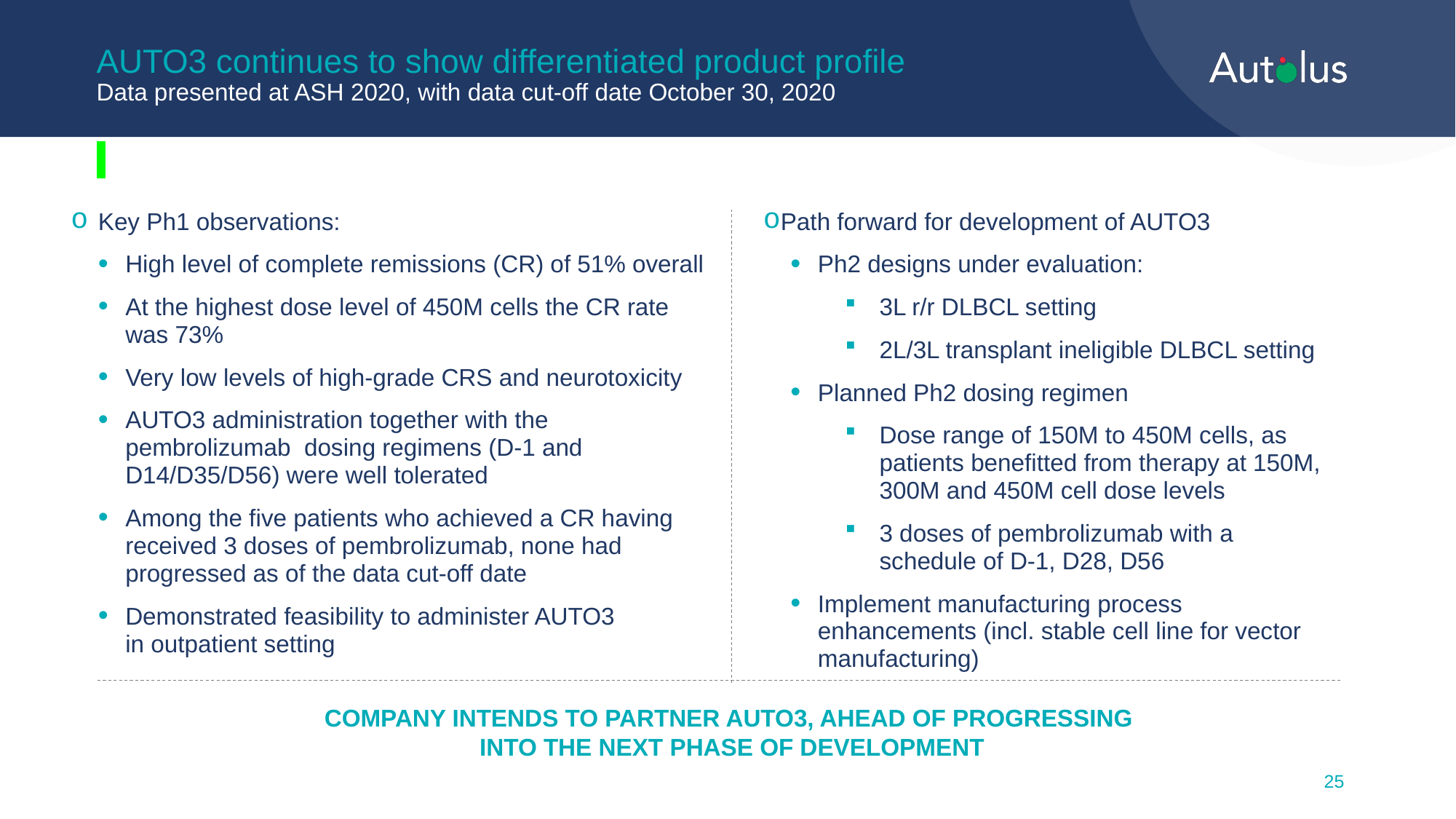

# AUTO3 continues to show differentiated product profile Data presented at ASH 2020, with data cut-off date October 30, 2020
Key Ph1 observations:
High level of complete remissions (CR) of 51% overall
At the highest dose level of 450M cells the CR rate was 73%
Very low levels of high-grade CRS and neurotoxicity
AUTO3 administration together with the pembrolizumab  dosing regimens (D-1 and D14/D35/D56) were well tolerated
Among the five patients who achieved a CR having received 3 doses of pembrolizumab, none had progressed as of the data cut-off date
Demonstrated feasibility to administer AUTO3
in outpatient setting
Path forward for development of AUTO3
Ph2 designs under evaluation:
3L r/r DLBCL setting
2L/3L transplant ineligible DLBCL setting
Planned Ph2 dosing regimen
Dose range of 150M to 450M cells, as patients benefitted from therapy at 150M, 300M and 450M cell dose levels
3 doses of pembrolizumab with a schedule of D-1, D28, D56
Implement manufacturing process enhancements (incl. stable cell line for vector manufacturing)

COMPANY INTENDS TO PARTNER AUTO3, AHEAD OF PROGRESSING
INTO THE NEXT PHASE OF DEVELOPMENT

25
25